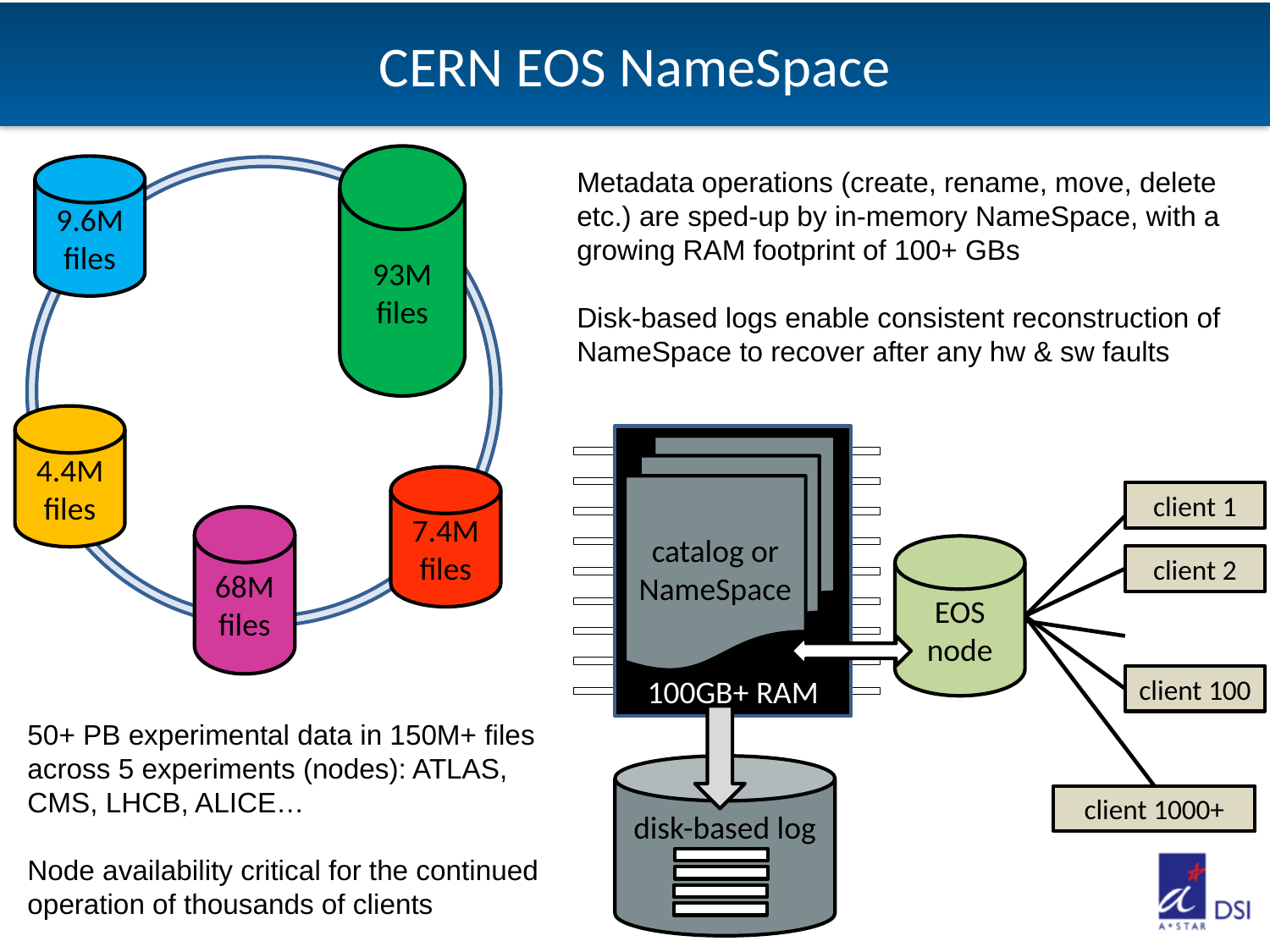

# CERN EOS NameSpace

93M
files
9.6M
files

4.4M
files
7.4M
files
68M
files
Metadata operations (create, rename, move, delete etc.) are sped-up by in-memory NameSpace, with a growing RAM footprint of 100+ GBs
Disk-based logs enable consistent reconstruction of NameSpace to recover after any hw & sw faults
100GB+ RAM
catalog or
NameSpace
client 1
EOS
node
client 2

client 100

disk-based log
client 1000+

50+ PB experimental data in 150M+ files across 5 experiments (nodes): ATLAS, CMS, LHCB, ALICE…
Node availability critical for the continued operation of thousands of clients